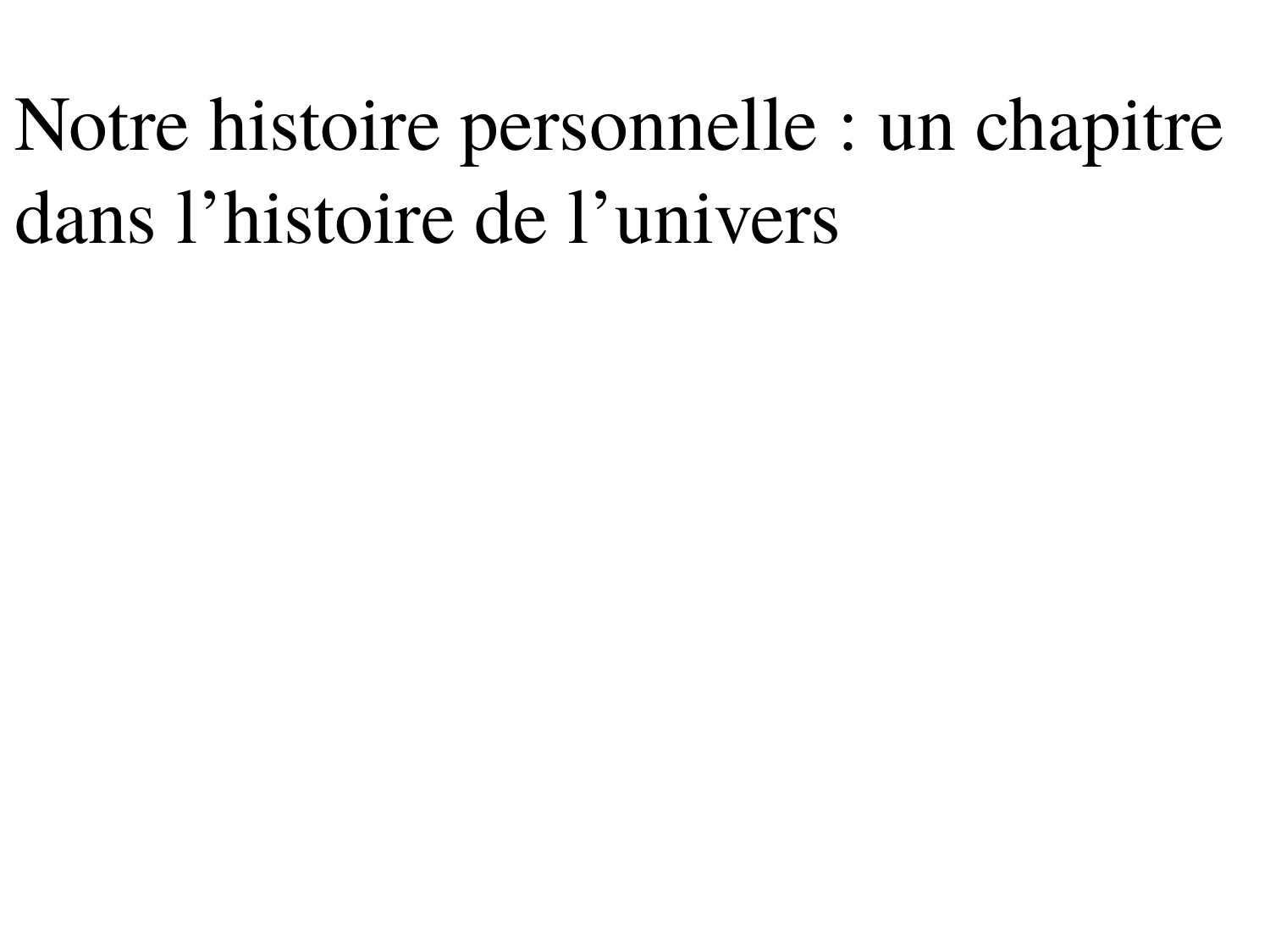

Notre histoire personnelle : un chapitre dans l’histoire de l’univers